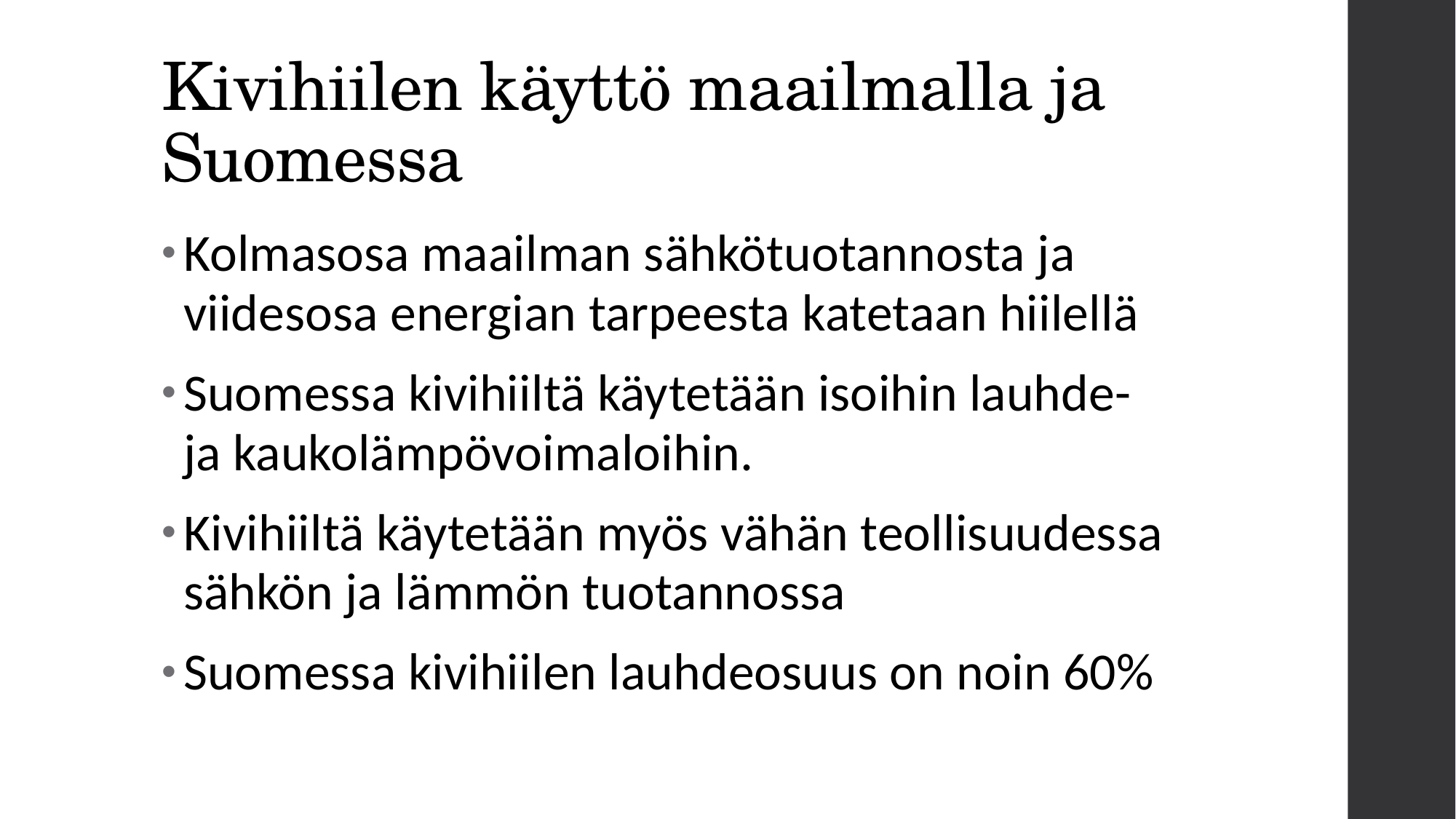

# Kivihiilen käyttö maailmalla ja Suomessa
Kolmasosa maailman sähkötuotannosta ja viidesosa energian tarpeesta katetaan hiilellä
Suomessa kivihiiltä käytetään isoihin lauhde- ja kaukolämpövoimaloihin.
Kivihiiltä käytetään myös vähän teollisuudessa sähkön ja lämmön tuotannossa
Suomessa kivihiilen lauhdeosuus on noin 60%